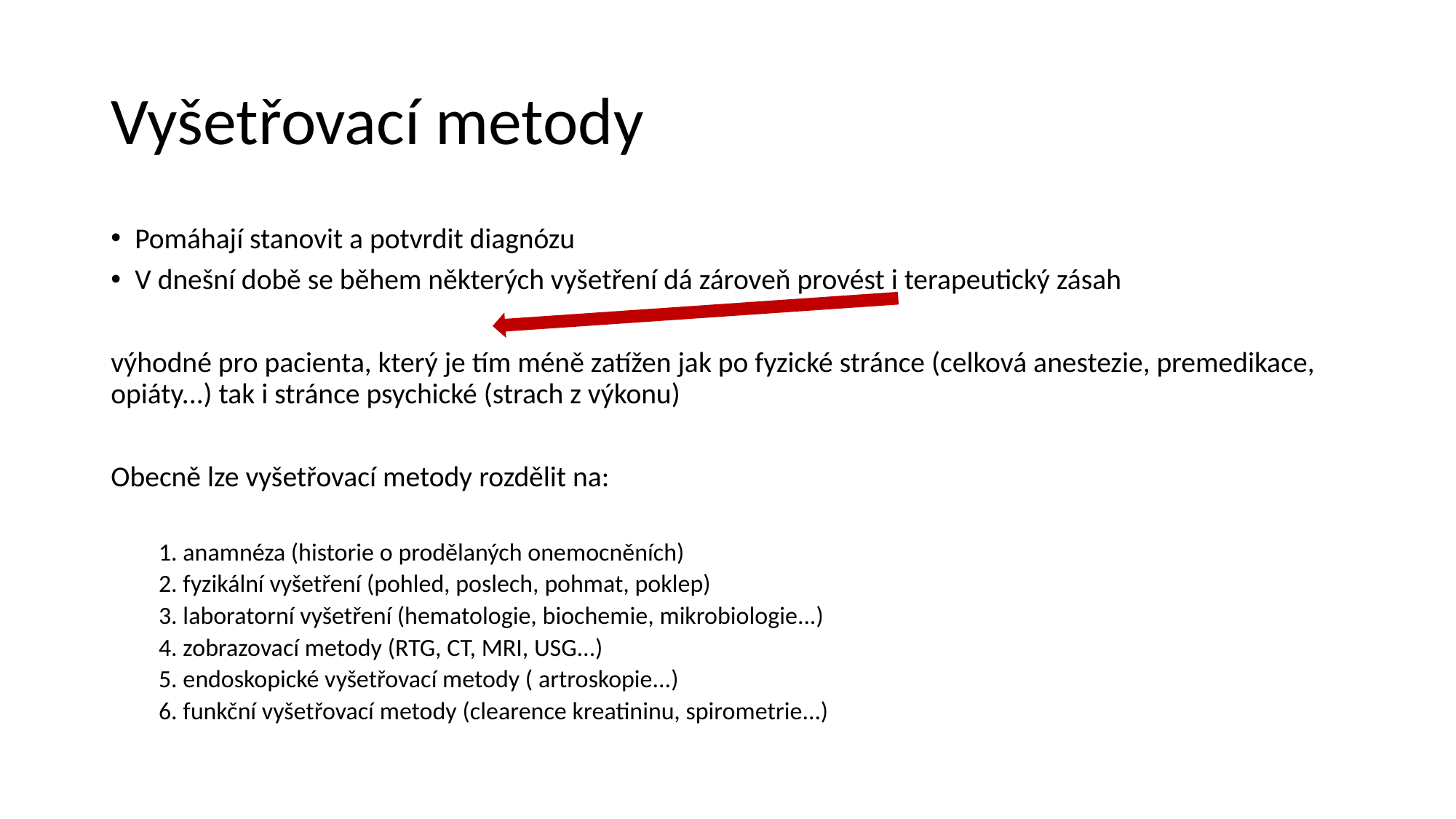

# Vyšetřovací metody

Pomáhají stanovit a potvrdit diagnózu
V dnešní době se během některých vyšetření dá zároveň provést i terapeutický zásah

výhodné pro pacienta, který je tím méně zatížen jak po fyzické stránce (celková anestezie, premedikace, opiáty...) tak i stránce psychické (strach z výkonu)

Obecně lze vyšetřovací metody rozdělit na:

1. anamnéza (historie o prodělaných onemocněních)
2. fyzikální vyšetření (pohled, poslech, pohmat, poklep)
3. laboratorní vyšetření (hematologie, biochemie, mikrobiologie...)
4. zobrazovací metody (RTG, CT, MRI, USG...)
5. endoskopické vyšetřovací metody ( artroskopie...)
6. funkční vyšetřovací metody (clearence kreatininu, spirometrie...)